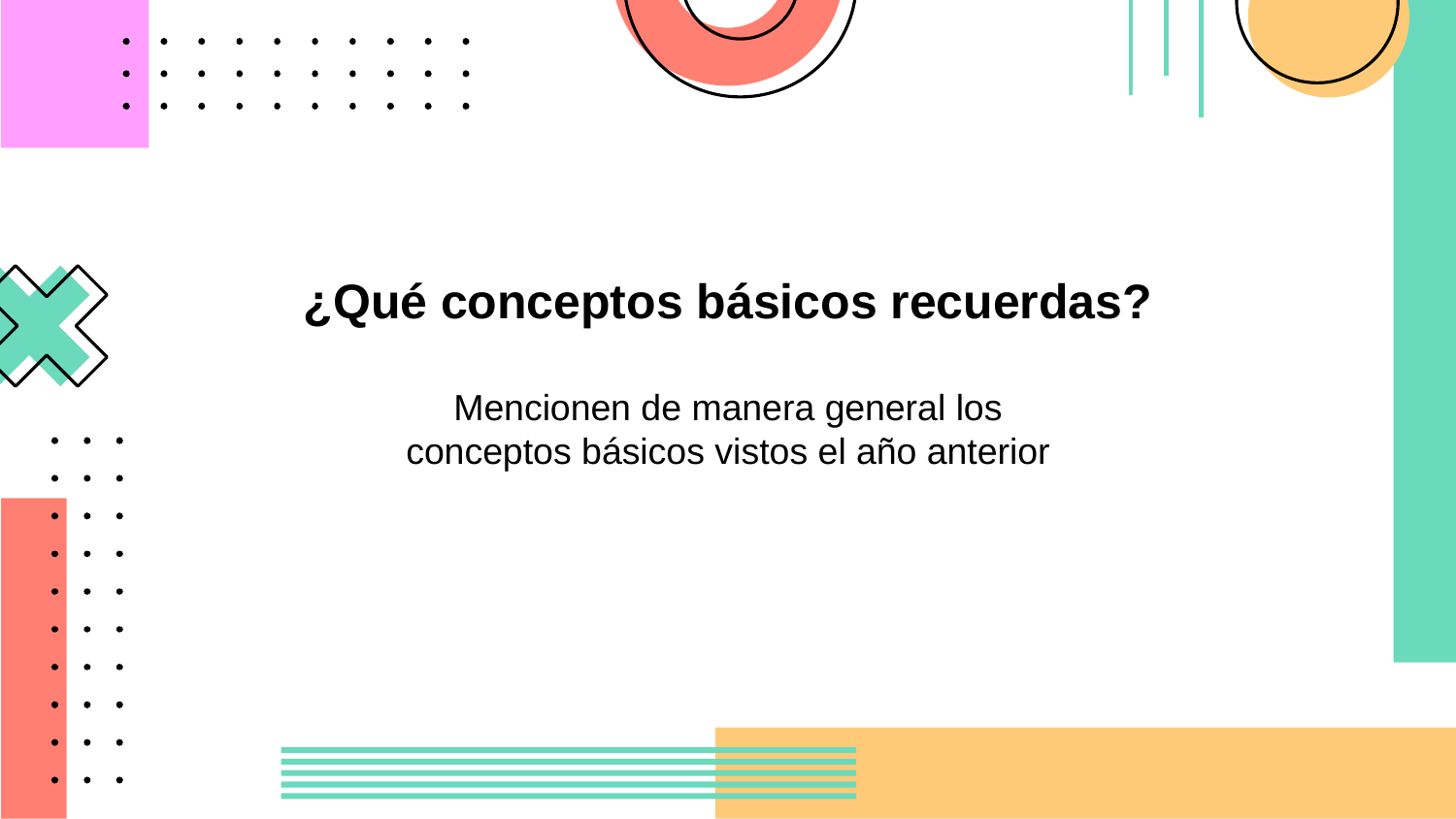

¿Qué conceptos básicos recuerdas?
Mencionen de manera general los conceptos básicos vistos el año anterior